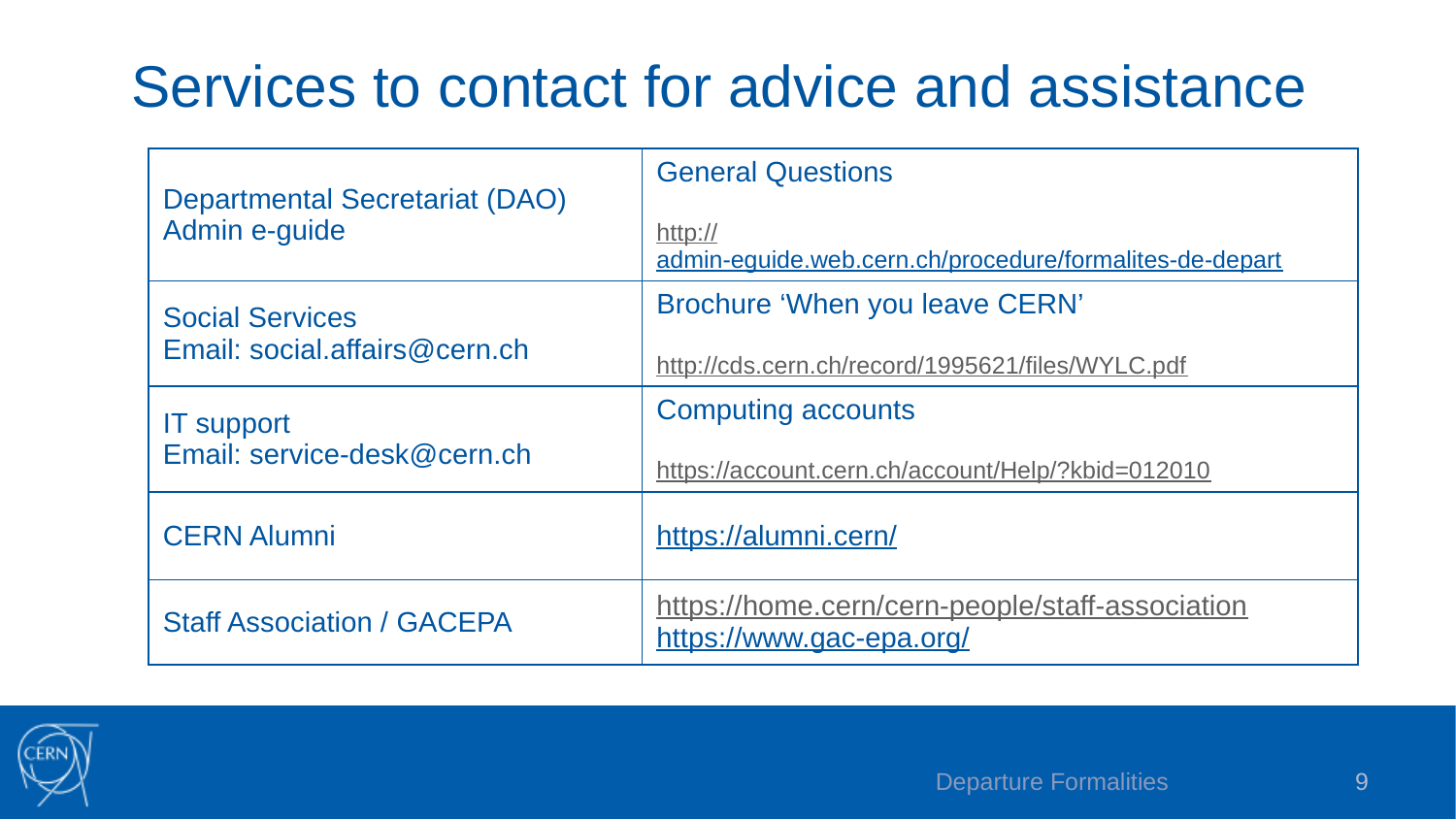

# Services to contact for advice and assistance
| Departmental Secretariat (DAO) Admin e-guide | General Questions http://admin-eguide.web.cern.ch/procedure/formalites-de-depart |
| --- | --- |
| Social Services Email: social.affairs@cern.ch | Brochure ‘When you leave CERN’ http://cds.cern.ch/record/1995621/files/WYLC.pdf |
| IT support Email: service-desk@cern.ch | Computing accounts https://account.cern.ch/account/Help/?kbid=012010 |
| CERN Alumni | https://alumni.cern/ |
| Staff Association / GACEPA | https://home.cern/cern-people/staff-association https://www.gac-epa.org/ |
Departure Formalities
9